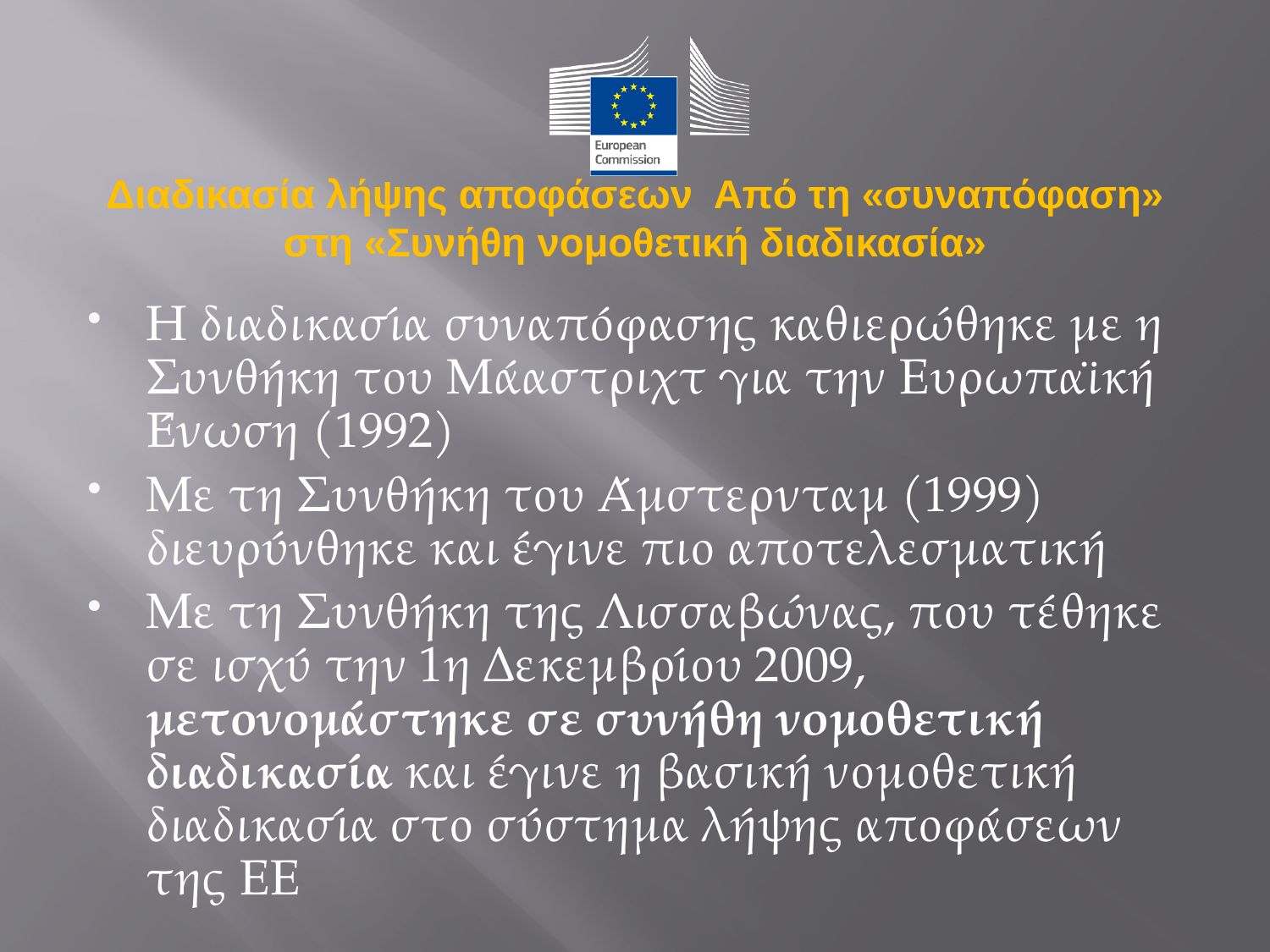

# Διαδικασία λήψης αποφάσεων  Από τη «συναπόφαση» στη «Συνήθη νομοθετική διαδικασία»

Η διαδικασία συναπόφασης καθιερώθηκε με η Συνθήκη του Μάαστριχτ για την Ευρωπαϊκή Ένωση (1992)
Με τη Συνθήκη του Άμστερνταμ (1999) διευρύνθηκε και έγινε πιο αποτελεσματική
Με τη Συνθήκη της Λισσαβώνας, που τέθηκε σε ισχύ την 1η Δεκεμβρίου 2009, μετονομάστηκε σε συνήθη νομοθετική διαδικασία και έγινε η βασική νομοθετική διαδικασία στο σύστημα λήψης αποφάσεων της ΕΕ